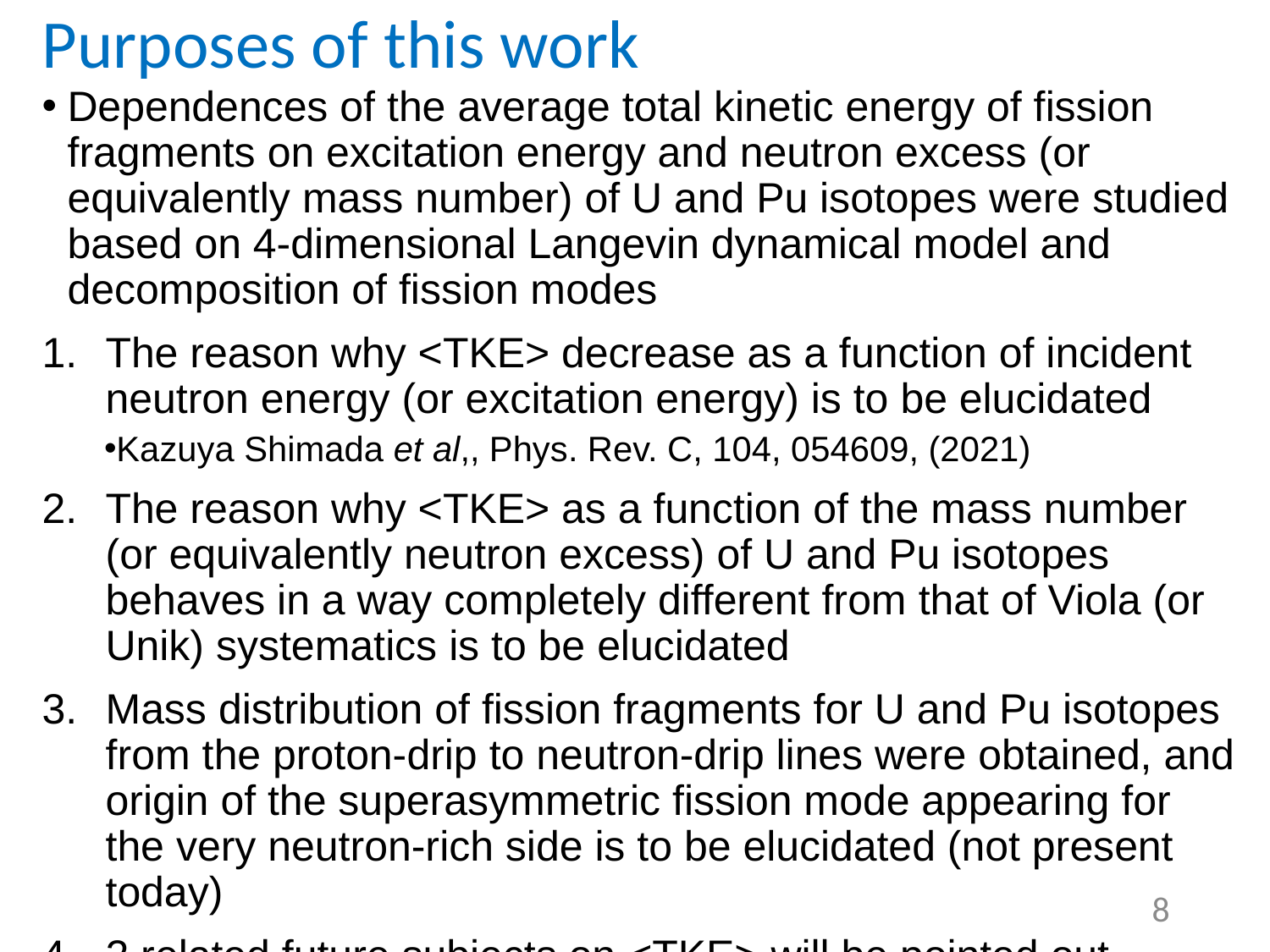

# Purposes of this work
Dependences of the average total kinetic energy of fission fragments on excitation energy and neutron excess (or equivalently mass number) of U and Pu isotopes were studied based on 4-dimensional Langevin dynamical model and decomposition of fission modes
The reason why <TKE> decrease as a function of incident neutron energy (or excitation energy) is to be elucidated
Kazuya Shimada et al,, Phys. Rev. C, 104, 054609, (2021)
The reason why <TKE> as a function of the mass number (or equivalently neutron excess) of U and Pu isotopes behaves in a way completely different from that of Viola (or Unik) systematics is to be elucidated
Mass distribution of fission fragments for U and Pu isotopes from the proton-drip to neutron-drip lines were obtained, and origin of the superasymmetric fission mode appearing for the very neutron-rich side is to be elucidated (not present today)
2 related future subjects on <TKE> will be pointed out
8